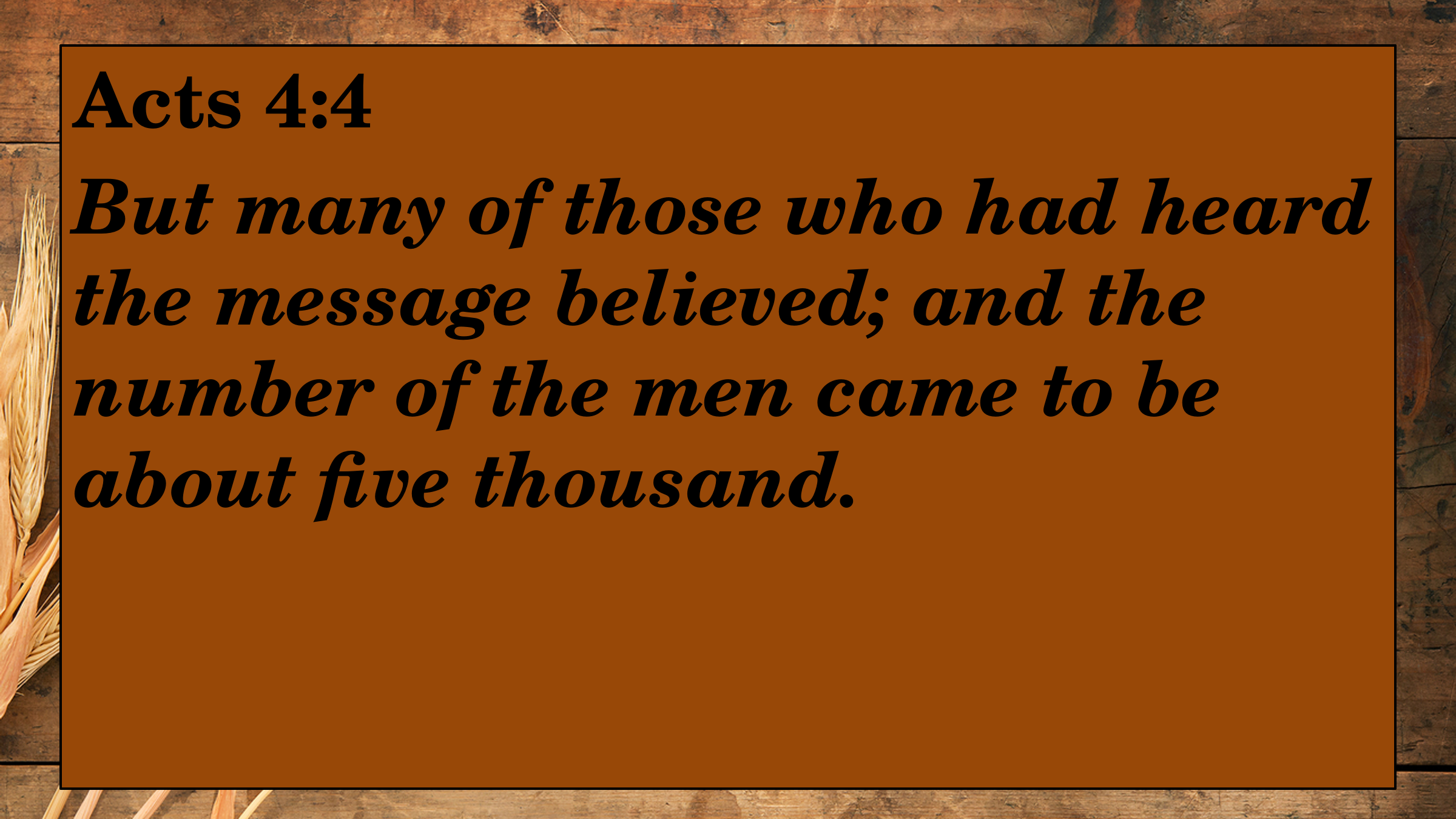

Acts 4:4
But many of those who had heard the message believed; and the number of the men came to be about five thousand.